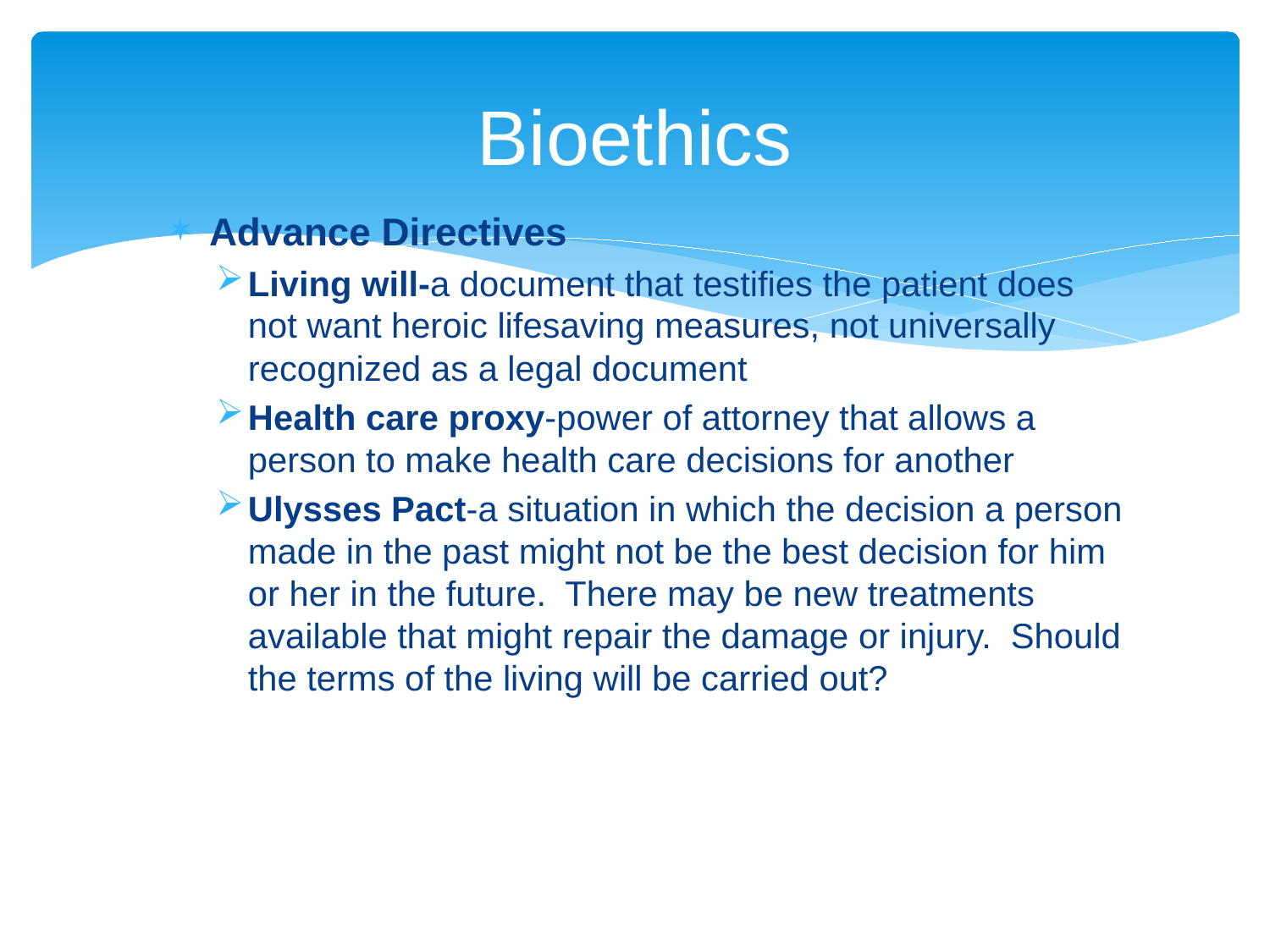

# Bioethics
Advance Directives
Living will-a document that testifies the patient does not want heroic lifesaving measures, not universally recognized as a legal document
Health care proxy-power of attorney that allows a person to make health care decisions for another
Ulysses Pact-a situation in which the decision a person made in the past might not be the best decision for him or her in the future.  There may be new treatments available that might repair the damage or injury.  Should the terms of the living will be carried out?